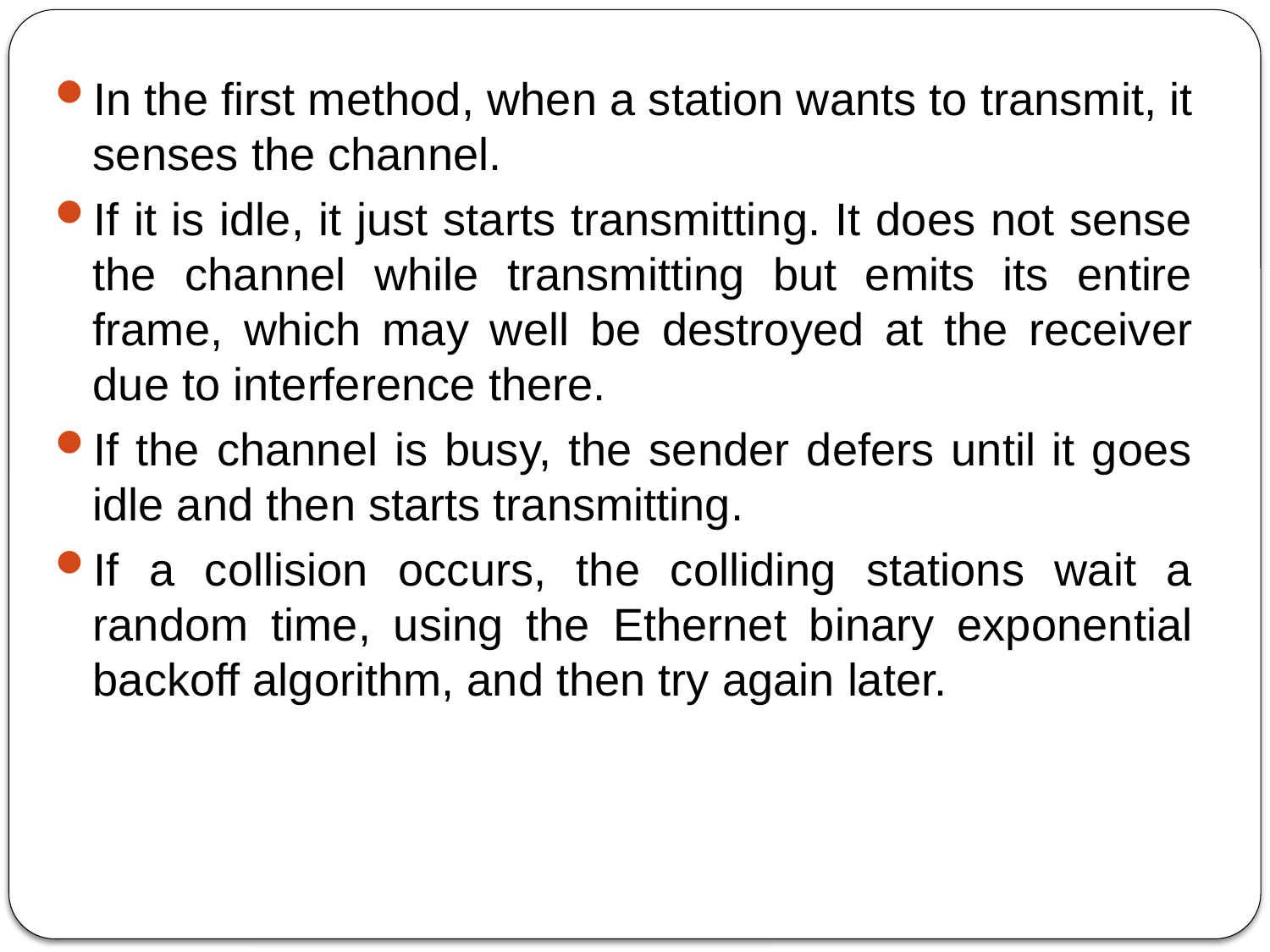

In the first method, when a station wants to transmit, it senses the channel.
If it is idle, it just starts transmitting. It does not sense the channel while transmitting but emits its entire frame, which may well be destroyed at the receiver due to interference there.
If the channel is busy, the sender defers until it goes idle and then starts transmitting.
If a collision occurs, the colliding stations wait a random time, using the Ethernet binary exponential backoff algorithm, and then try again later.